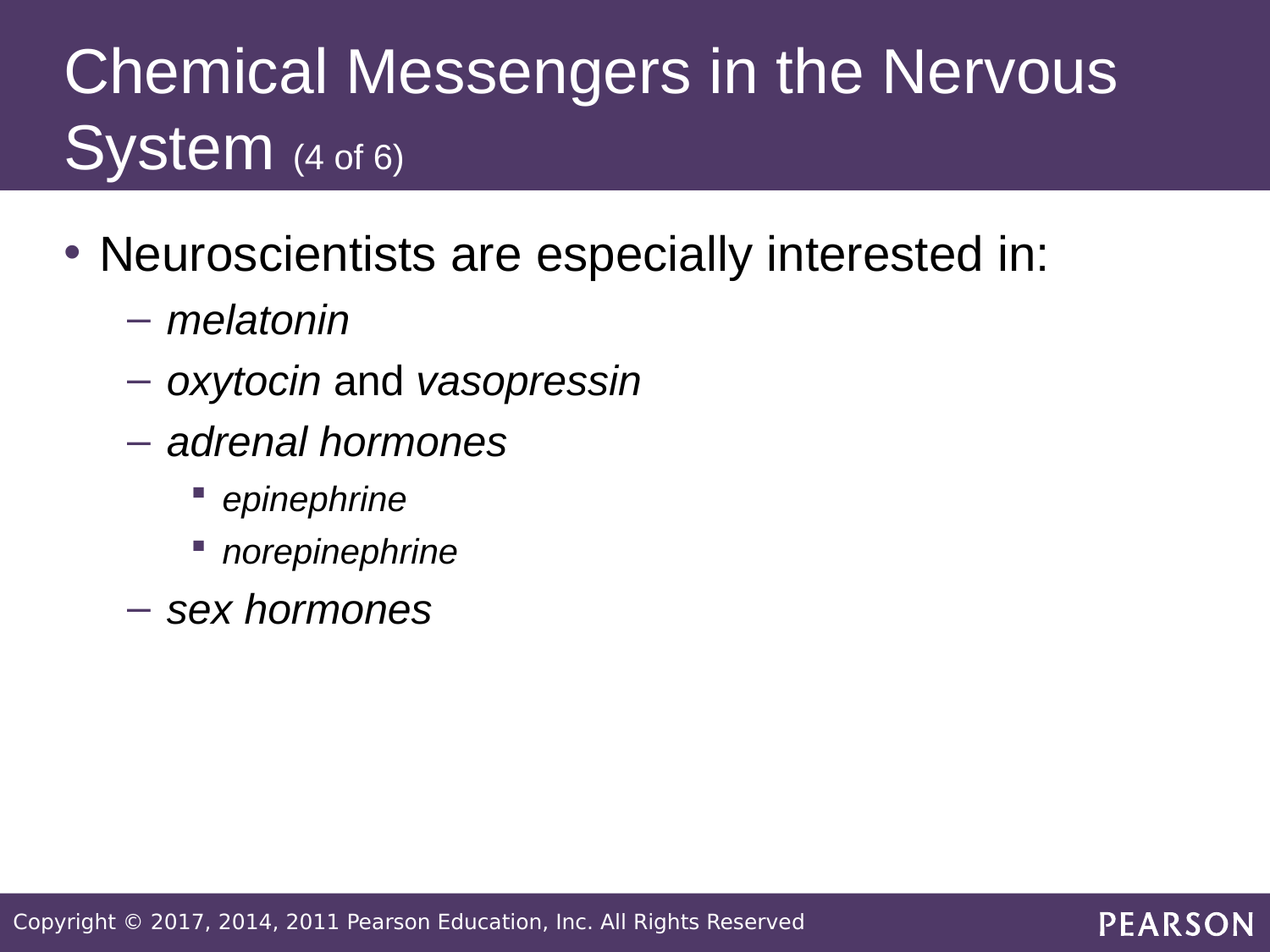

# Chemical Messengers in the Nervous System (4 of 6)
Neuroscientists are especially interested in:
melatonin
oxytocin and vasopressin
adrenal hormones
epinephrine
norepinephrine
sex hormones